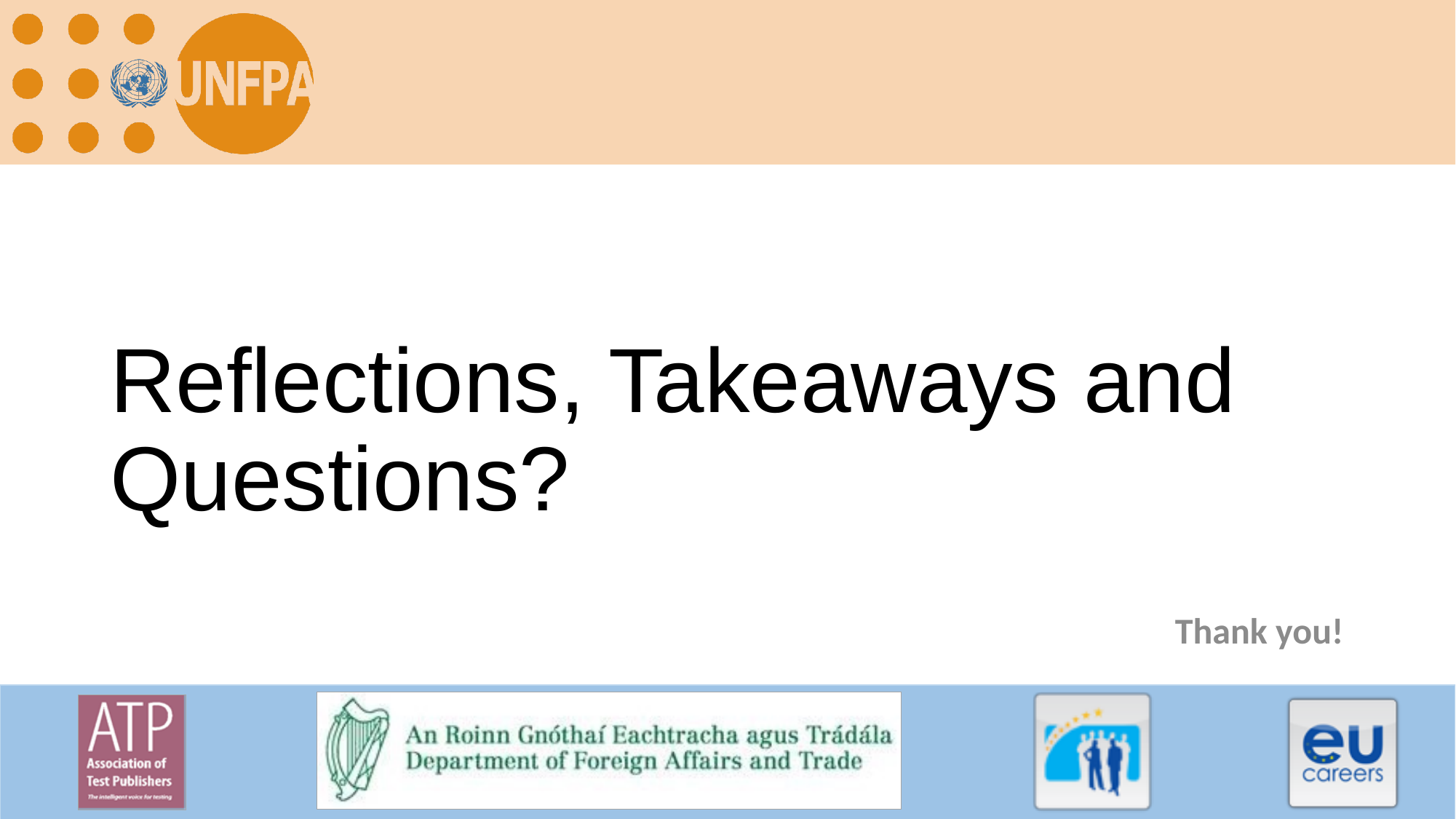

# Reflections, Takeaways and Questions?

Thank you!